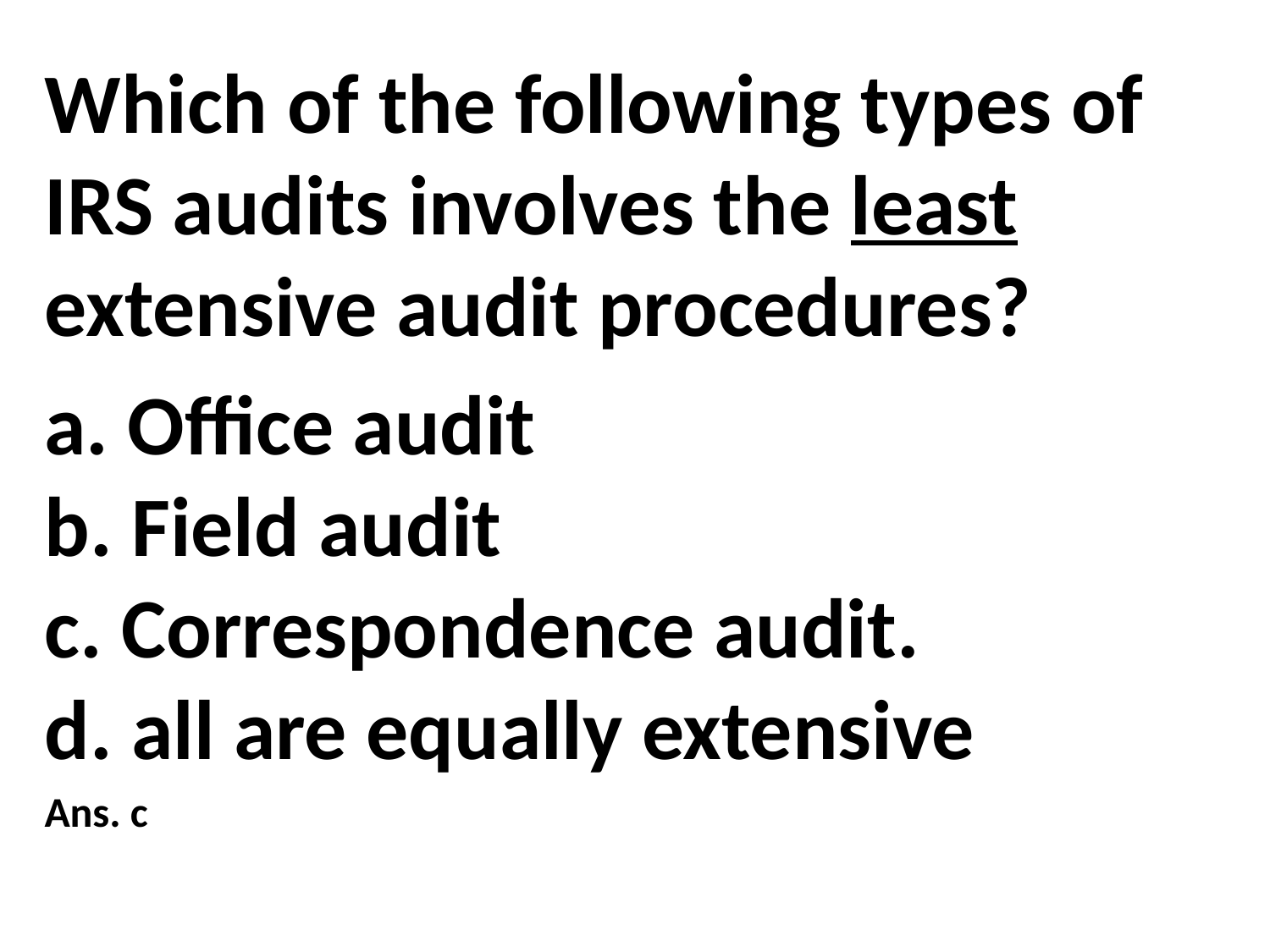

Which of the following types of IRS audits involves the least extensive audit procedures?
a. Office audit
b. Field audit
c. Correspondence audit.
d. all are equally extensive
Ans. c